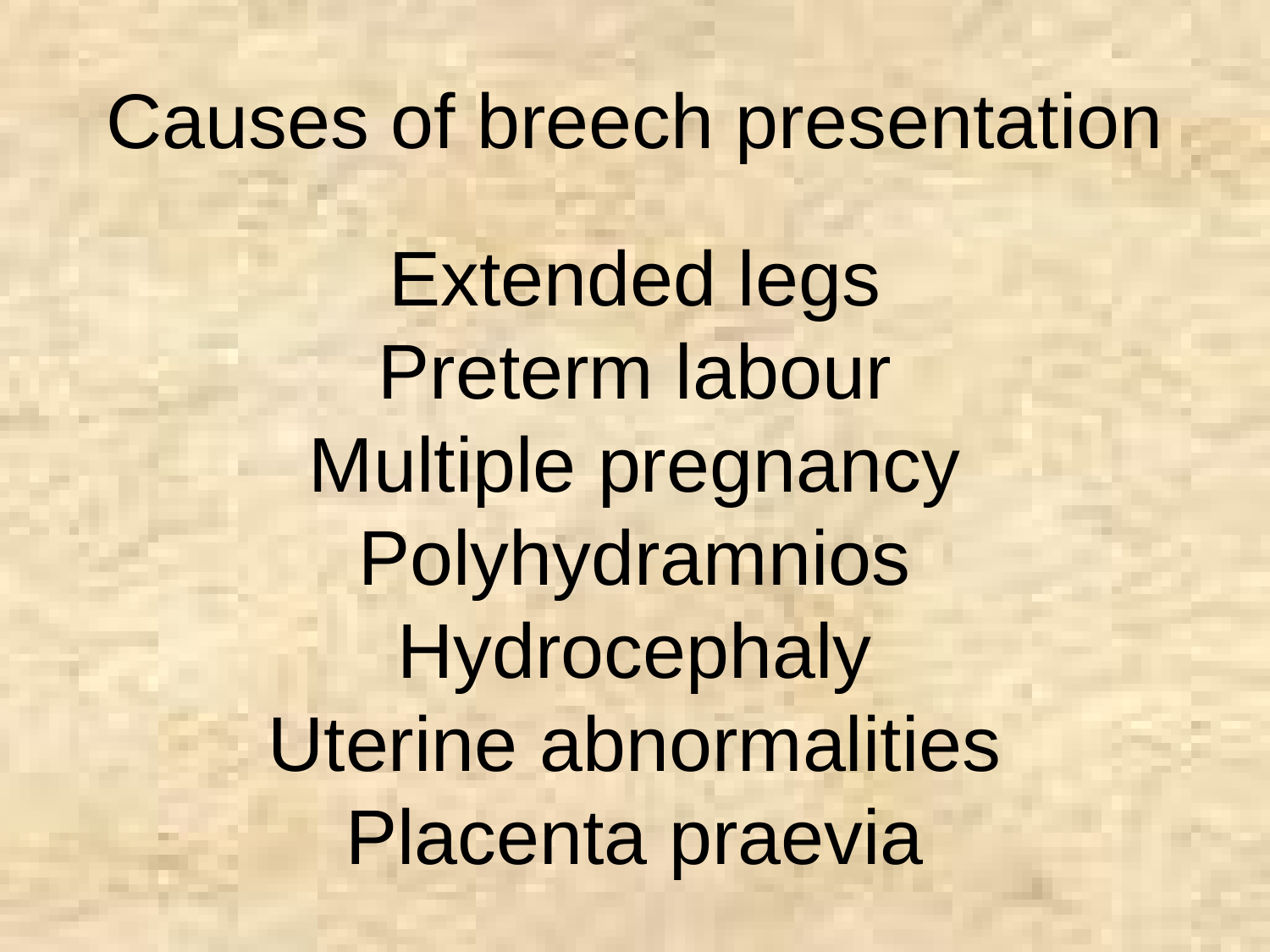

Causes of breech presentation
Extended legs
Preterm labour
Multiple pregnancy
Polyhydramnios
Hydrocephaly
Uterine abnormalities
Placenta praevia